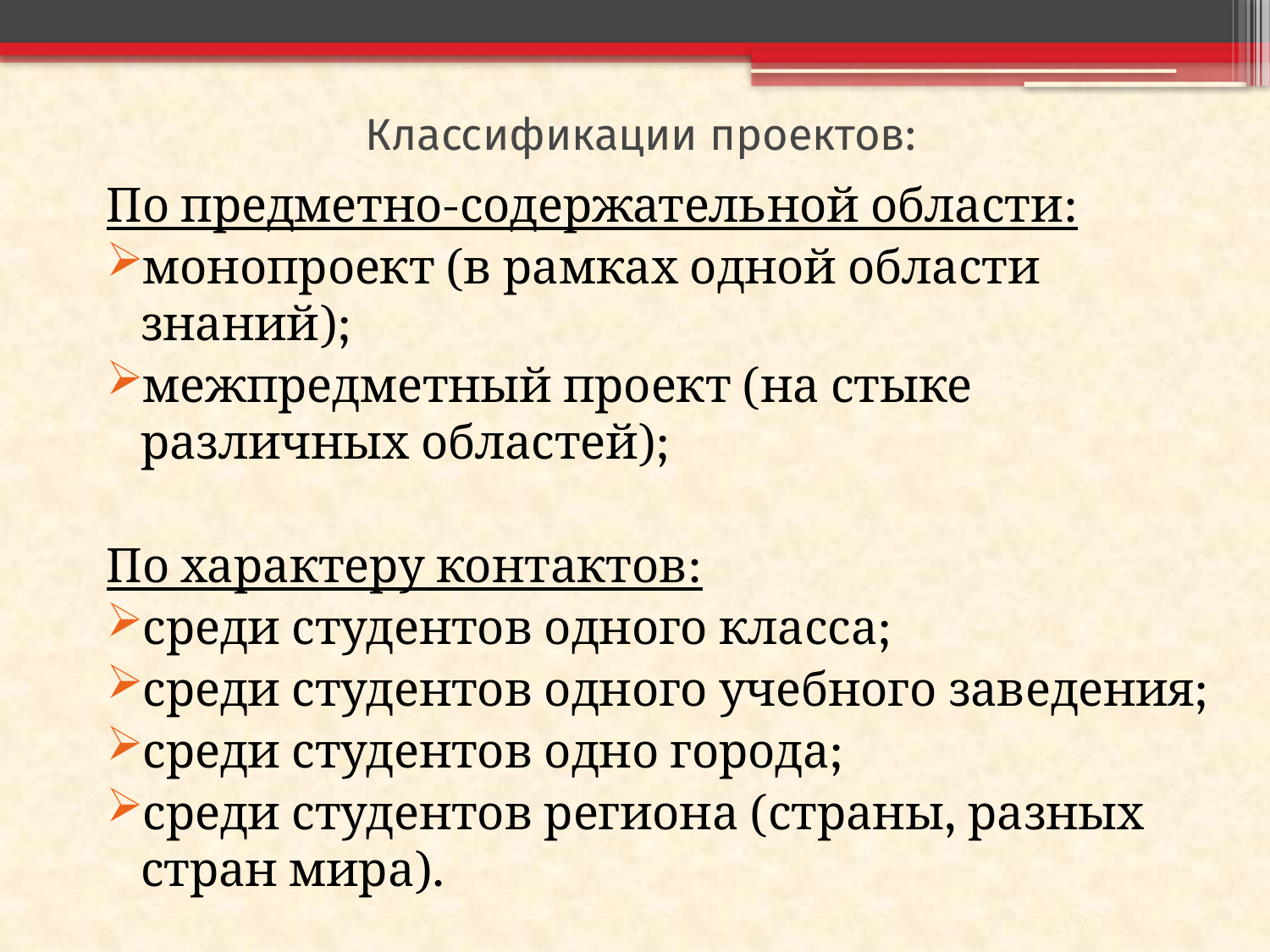

# Классификации проектов:
По предметно-содержательной области:
монопроект (в рамках одной области знаний);
межпредметный проект (на стыке различных областей);

По характеру контактов:
среди студентов одного класса;
среди студентов одного учебного заведения;
среди студентов одно города;
среди студентов региона (страны, разных стран мира).